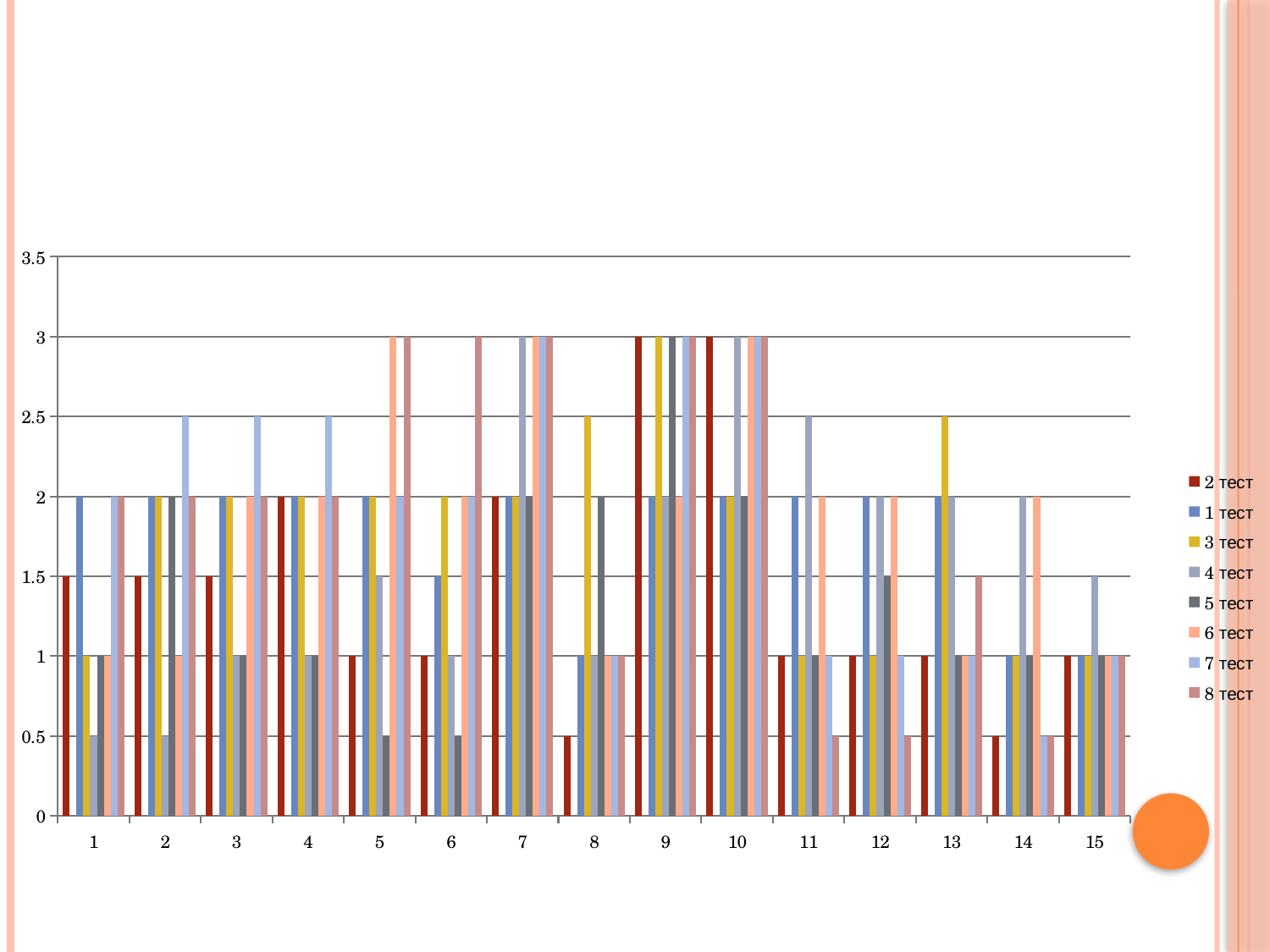

#

### Chart

| Category |   | 1 тест | 2 тест | 3 тест | 4 тест | 5 тест | 6 тест | 7 тест | 8 тест |
|---|---|---|---|---|---|---|---|---|---|